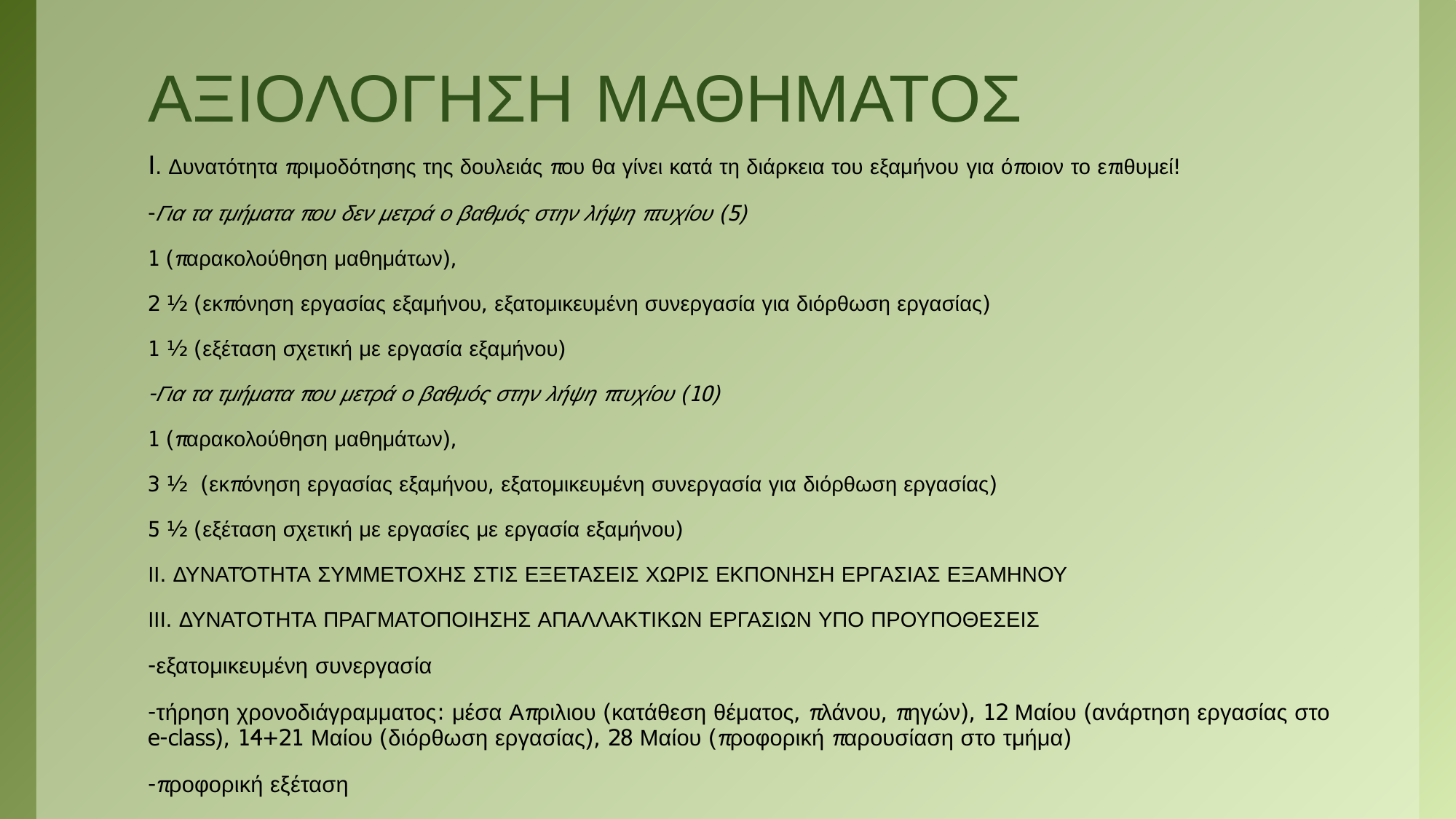

# ΑΞΙΟΛΟΓΗΣΗ ΜΑΘΗΜΑΤΟΣ
Ι. Δυνατότητα πριμοδότησης της δουλειάς που θα γίνει κατά τη διάρκεια του εξαμήνου για όποιον το επιθυμεί!
-Για τα τμήματα που δεν μετρά ο βαθμός στην λήψη πτυχίου (5)
1 (παρακολούθηση μαθημάτων),
2 ½ (εκπόνηση εργασίας εξαμήνου, εξατομικευμένη συνεργασία για διόρθωση εργασίας)
1 ½ (εξέταση σχετική με εργασία εξαμήνου)
-Για τα τμήματα που μετρά ο βαθμός στην λήψη πτυχίου (10)
1 (παρακολούθηση μαθημάτων),
3 ½  (εκπόνηση εργασίας εξαμήνου, εξατομικευμένη συνεργασία για διόρθωση εργασίας)
5 ½ (εξέταση σχετική με εργασίες με εργασία εξαμήνου)
ΙΙ. ΔΥΝΑΤΌΤΗΤΑ ΣΥΜΜΕΤΟΧΗΣ ΣΤΙΣ ΕΞΕΤΑΣΕΙΣ ΧΩΡΙΣ ΕΚΠΟΝΗΣΗ ΕΡΓΑΣΙΑΣ ΕΞΑΜΗΝΟΥ
ΙΙΙ. ΔΥΝΑΤΟΤΗΤΑ ΠΡΑΓΜΑΤΟΠΟΙΗΣΗΣ ΑΠΑΛΛΑΚΤΙΚΩΝ ΕΡΓΑΣΙΩΝ ΥΠΟ ΠΡΟΥΠΟΘΕΣΕΙΣ
-εξατομικευμένη συνεργασία
-τήρηση χρονοδιάγραμματος: μέσα Απριλιου (κατάθεση θέματος, πλάνου, πηγών), 12 Μαίου (ανάρτηση εργασίας στο e-class), 14+21 Μαίου (διόρθωση εργασίας), 28 Μαίου (προφορική παρουσίαση στο τμήμα)
-προφορική εξέταση